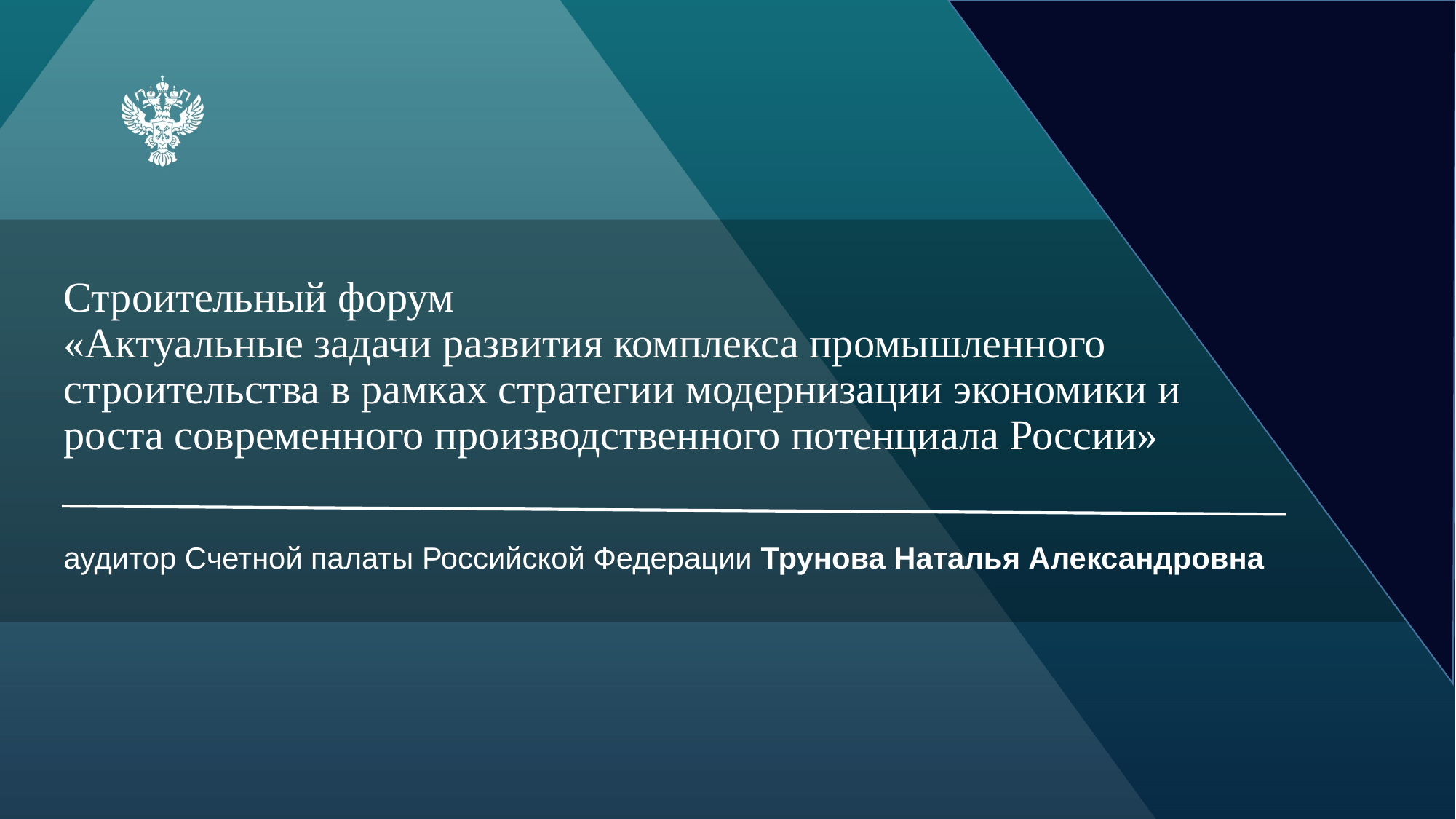

# Строительный форум «Актуальные задачи развития комплекса промышленного строительства в рамках стратегии модернизации экономики и роста современного производственного потенциала России»
аудитор Счетной палаты Российской Федерации Трунова Наталья Александровна